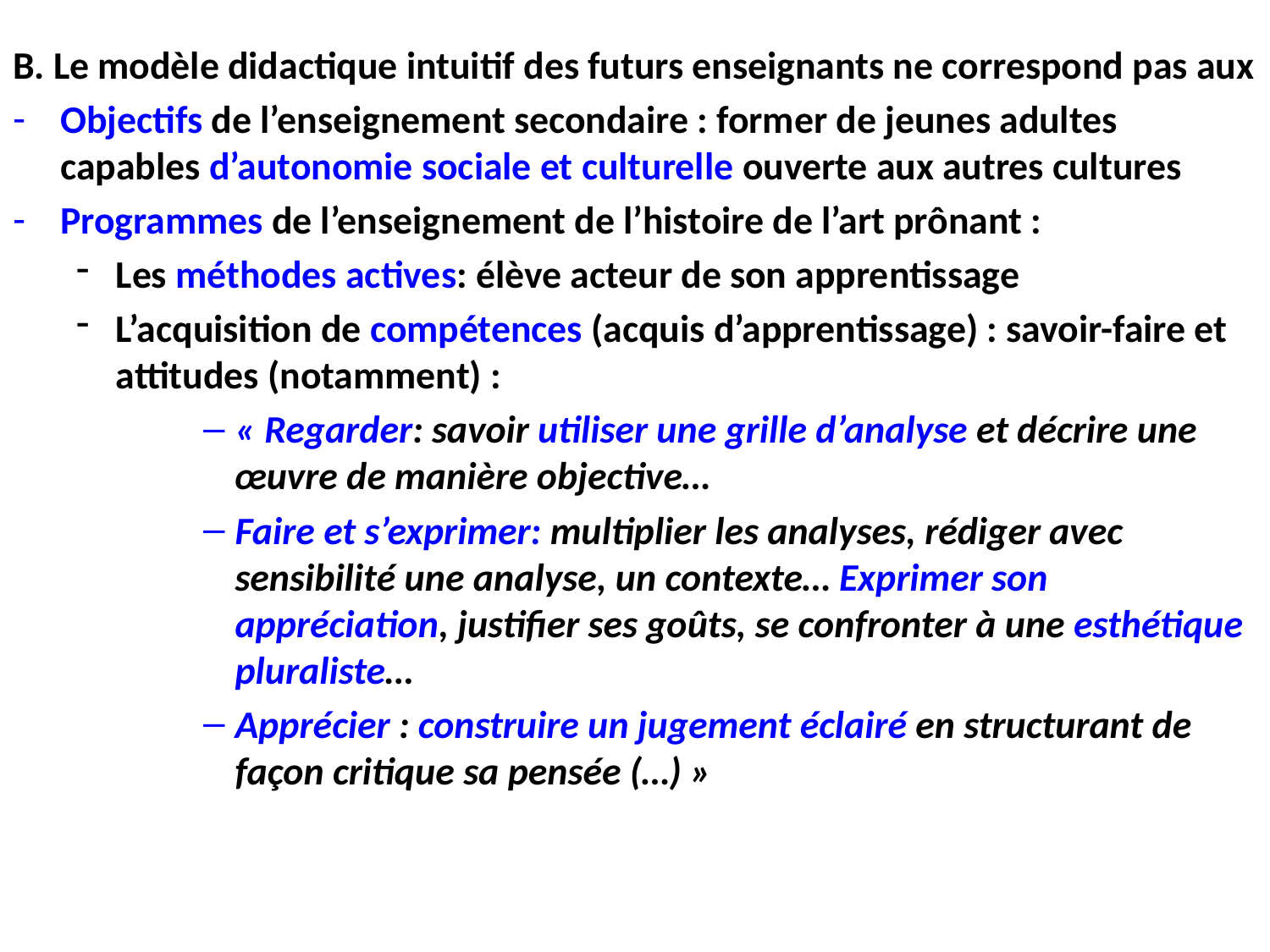

B. Le modèle didactique intuitif des futurs enseignants ne correspond pas aux
Objectifs de l’enseignement secondaire : former de jeunes adultes capables d’autonomie sociale et culturelle ouverte aux autres cultures
Programmes de l’enseignement de l’histoire de l’art prônant :
Les méthodes actives: élève acteur de son apprentissage
L’acquisition de compétences (acquis d’apprentissage) : savoir-faire et attitudes (notamment) :
« Regarder: savoir utiliser une grille d’analyse et décrire une œuvre de manière objective…
Faire et s’exprimer: multiplier les analyses, rédiger avec sensibilité une analyse, un contexte… Exprimer son appréciation, justifier ses goûts, se confronter à une esthétique pluraliste…
Apprécier : construire un jugement éclairé en structurant de façon critique sa pensée (…) »